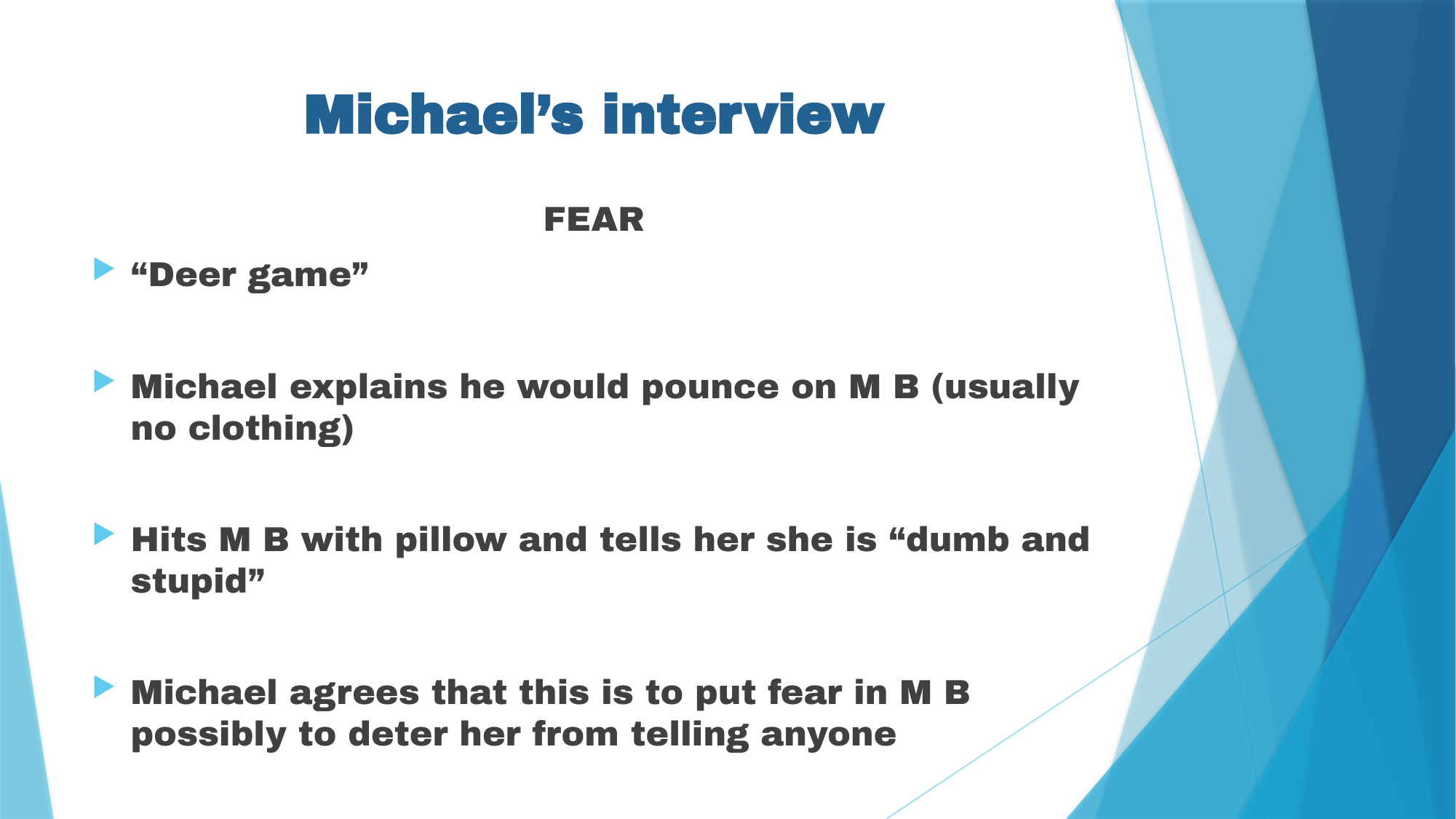

# Michael’s interview
FEAR
“Deer game”

Michael explains he would pounce on M B (usually no clothing)

Hits M B with pillow and tells her she is “dumb and stupid”

Michael agrees that this is to put fear in M B possibly to deter her from telling anyone